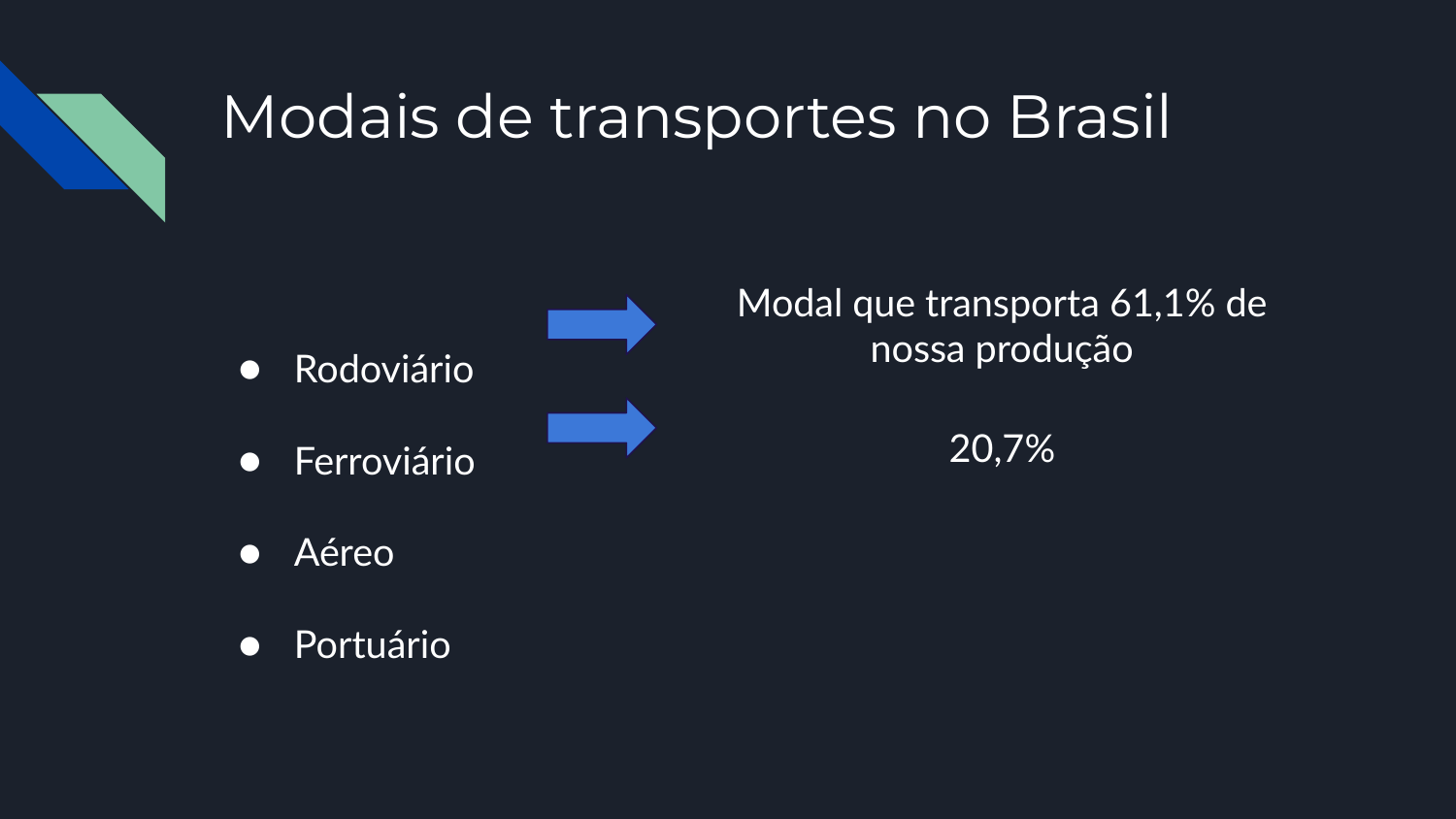

# Modais de transportes no Brasil

Rodoviário
Ferroviário
Aéreo
Portuário
Modal que transporta 61,1% de nossa produção

20,7%